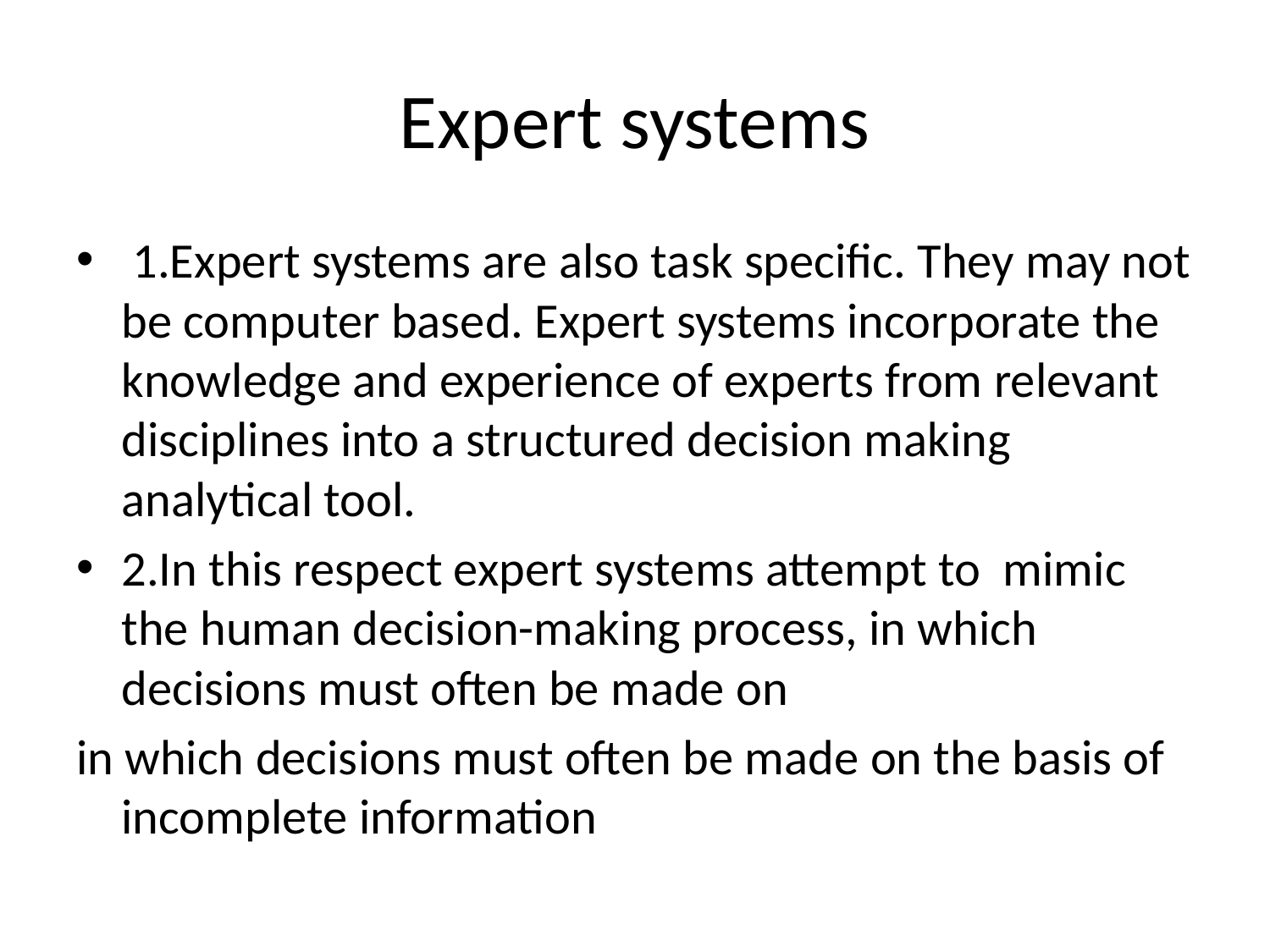

# Expert systems
 1.Expert systems are also task specific. They may not be computer based. Expert systems incorporate the knowledge and experience of experts from relevant disciplines into a structured decision making analytical tool.
2.In this respect expert systems attempt to  mimic the human decision-making process, in which decisions must often be made on
in which decisions must often be made on the basis of incomplete information